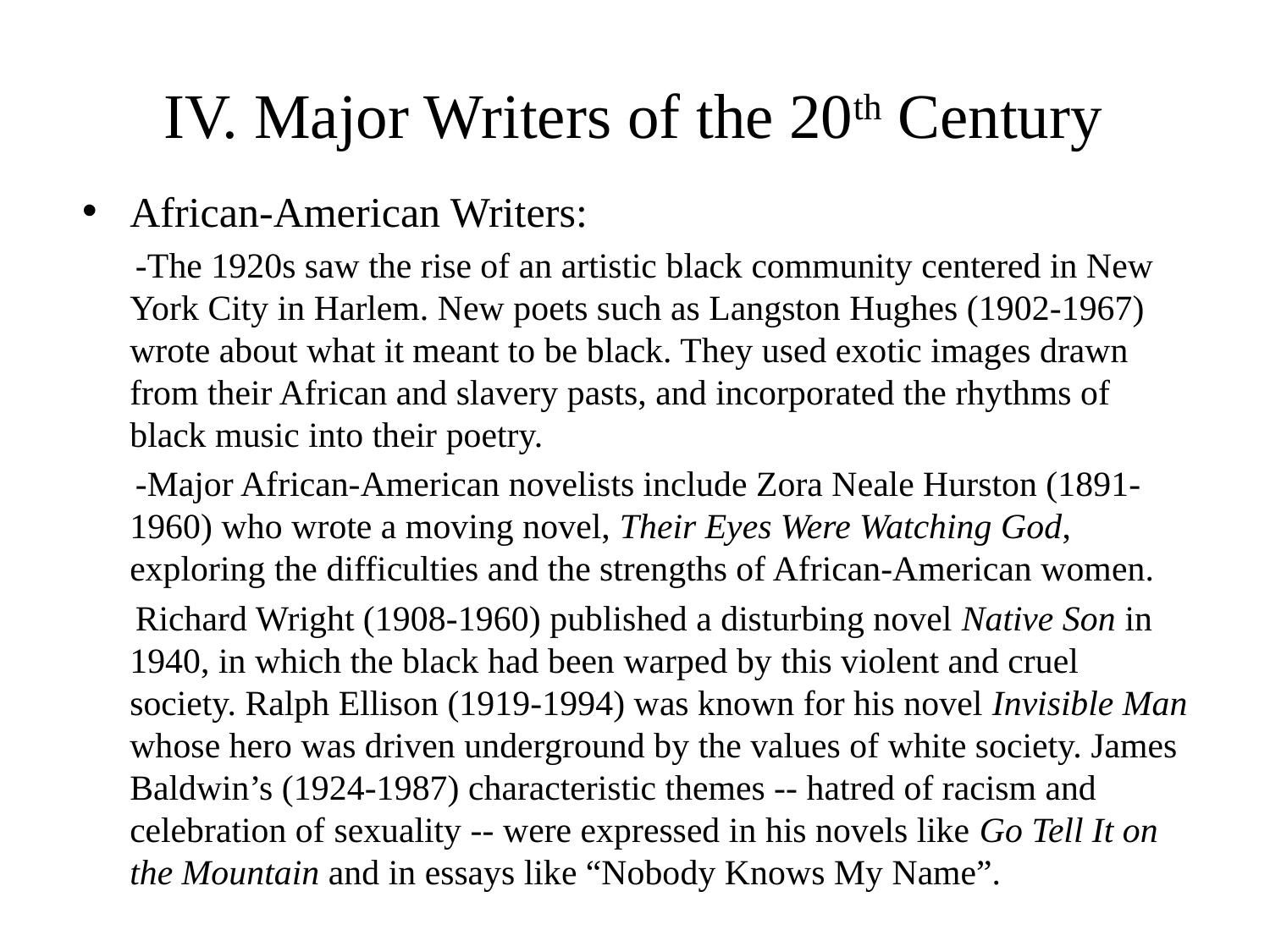

# IV. Major Writers of the 20th Century
African-American Writers:
      -The 1920s saw the rise of an artistic black community centered in New York City in Harlem. New poets such as Langston Hughes (1902-1967) wrote about what it meant to be black. They used exotic images drawn from their African and slavery pasts, and incorporated the rhythms of black music into their poetry.
      -Major African-American novelists include Zora Neale Hurston (1891-1960) who wrote a moving novel, Their Eyes Were Watching God, exploring the difficulties and the strengths of African-American women.
      Richard Wright (1908-1960) published a disturbing novel Native Son in 1940, in which the black had been warped by this violent and cruel society. Ralph Ellison (1919-1994) was known for his novel Invisible Man whose hero was driven underground by the values of white society. James Baldwin’s (1924-1987) characteristic themes -- hatred of racism and celebration of sexuality -- were expressed in his novels like Go Tell It on the Mountain and in essays like “Nobody Knows My Name”.